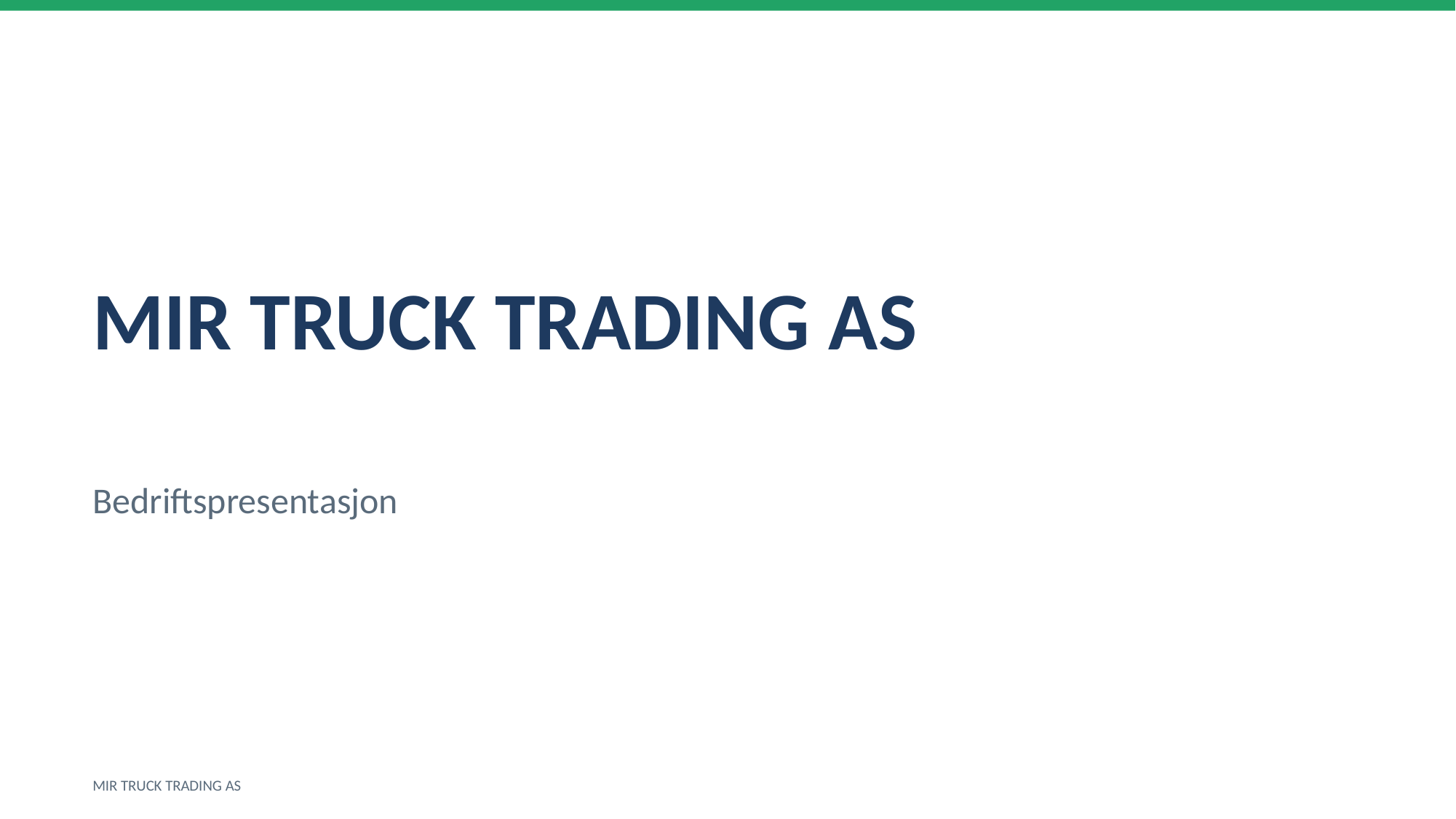

MIR TRUCK TRADING AS
Bedriftspresentasjon
MIR TRUCK TRADING AS